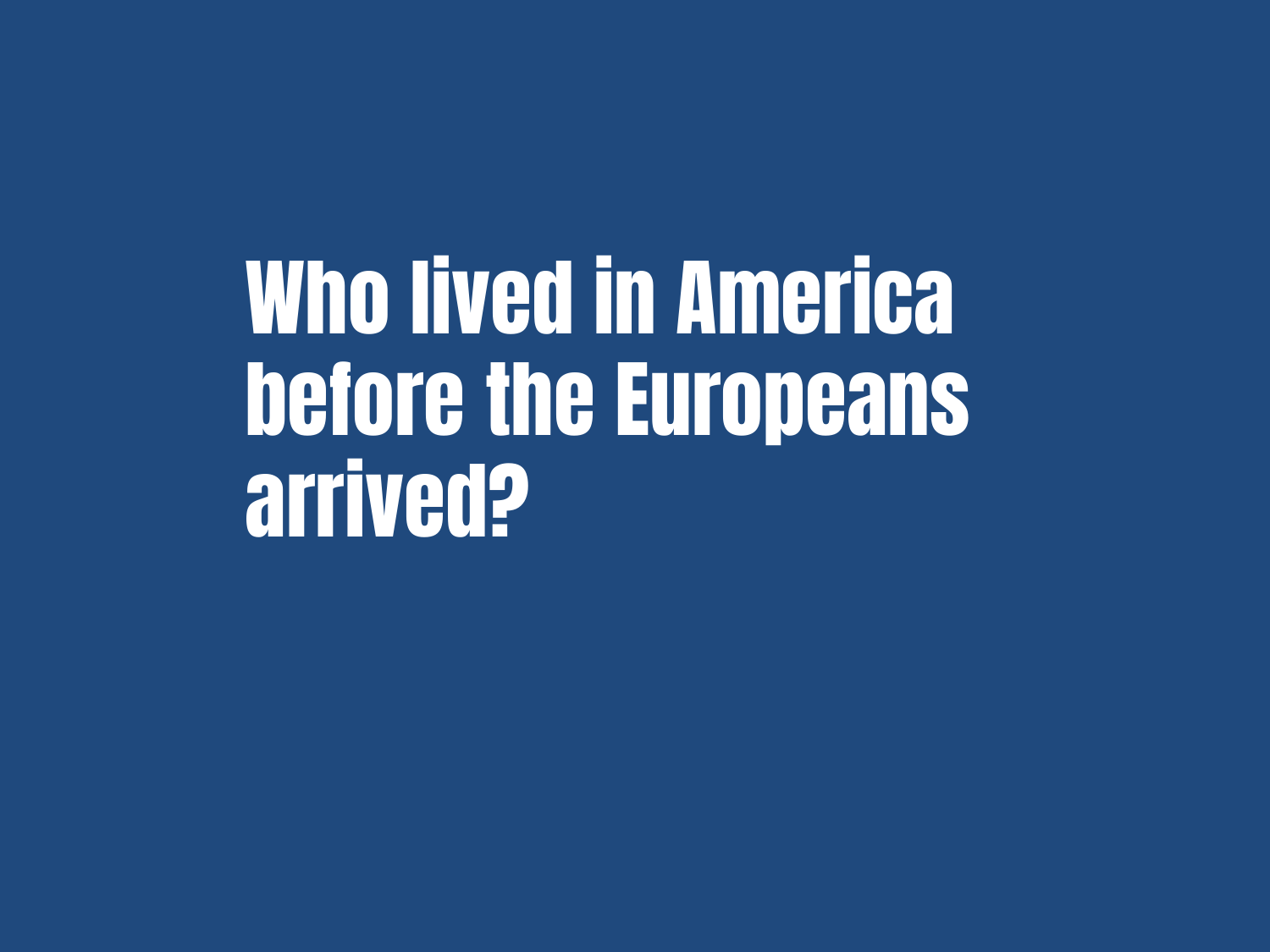

Who lived in America before the Europeans arrived?